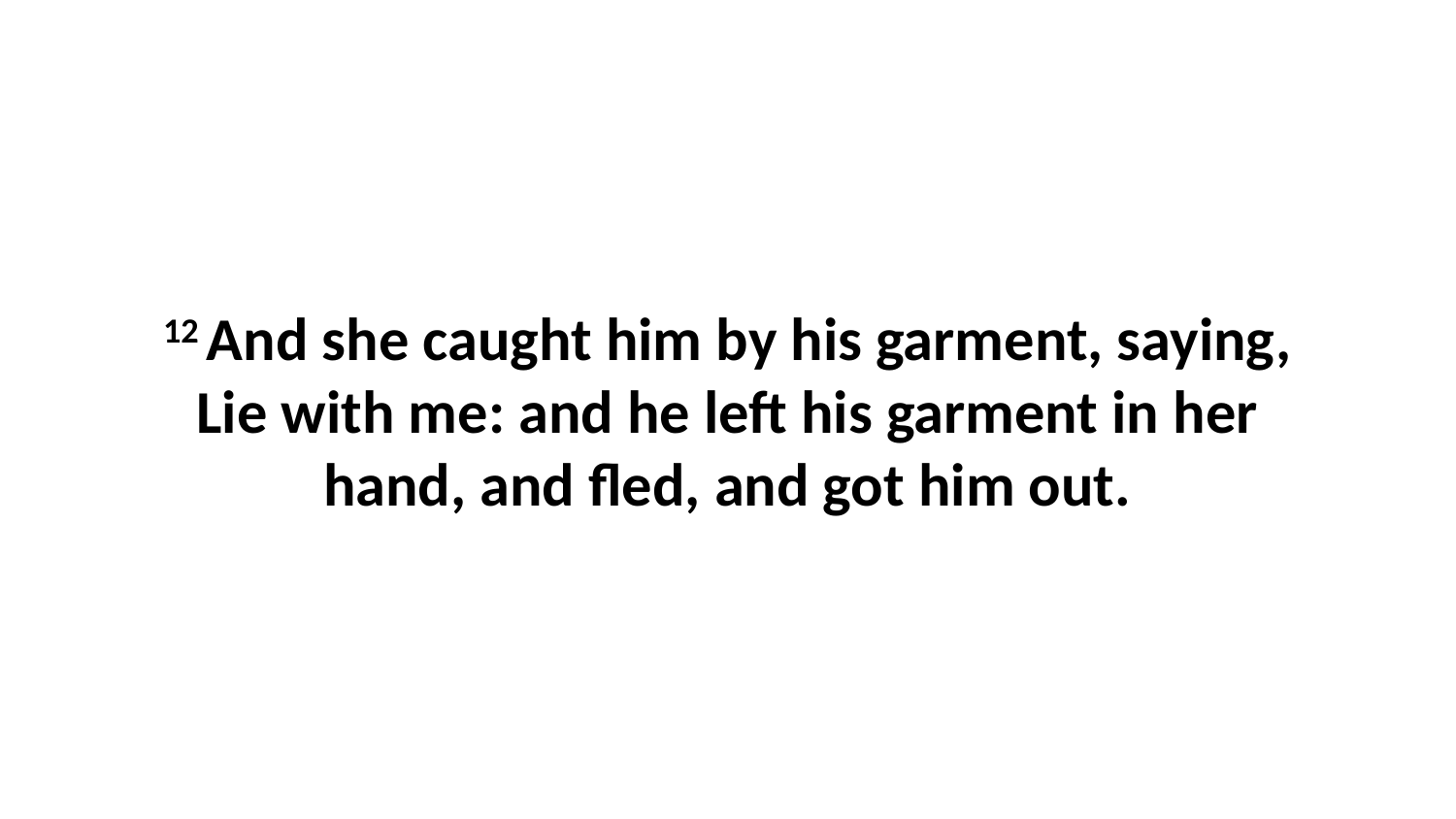

12 And she caught him by his garment, saying, Lie with me: and he left his garment in her hand, and fled, and got him out.